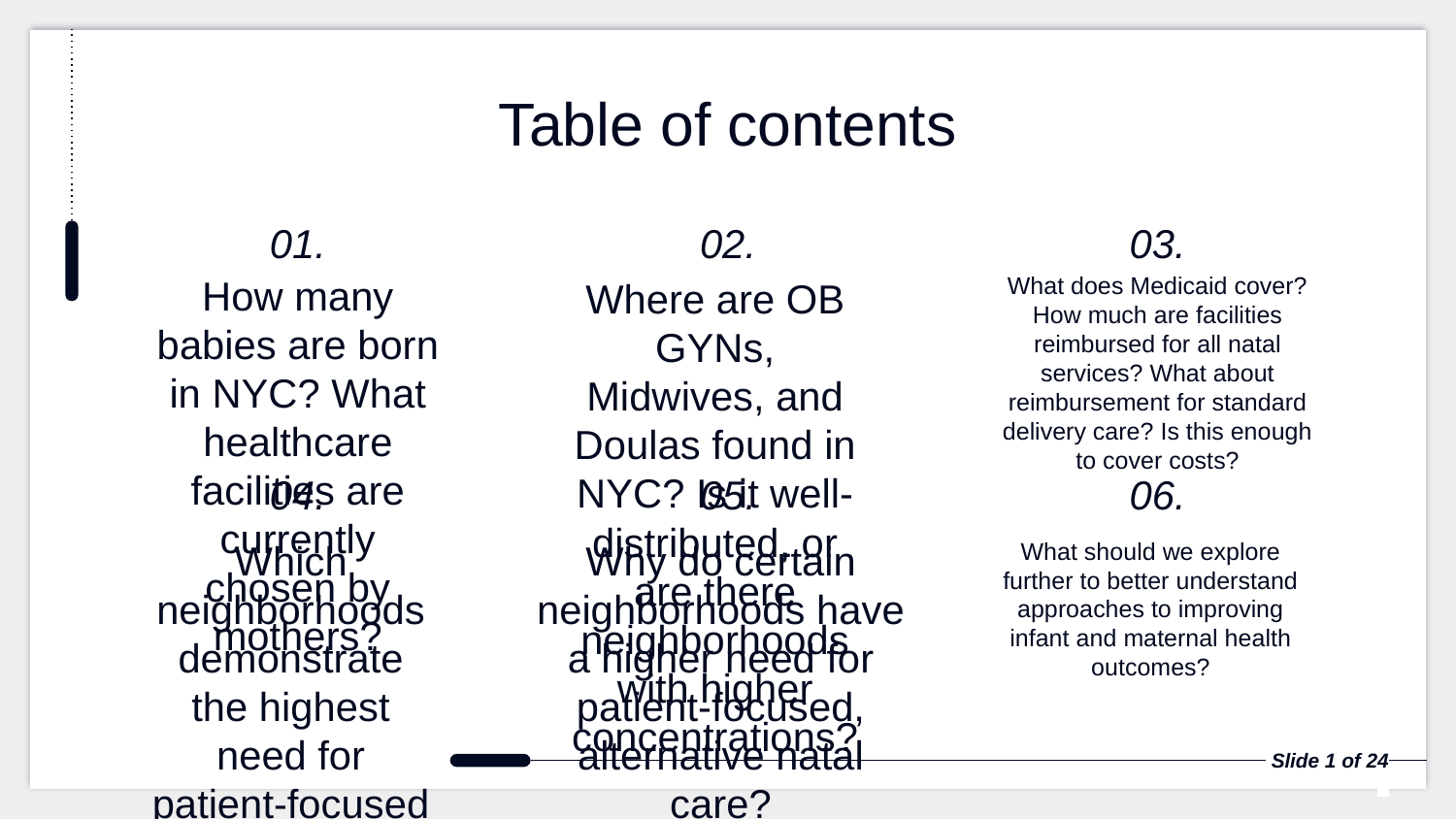

# Table of contents
01.
02.
03.
What does Medicaid cover? How much are facilities reimbursed for all natal services? What about reimbursement for standard delivery care? Is this enough to cover costs?
How many babies are born in NYC? What healthcare facilities are currently chosen by mothers?
Where are OB GYNs, Midwives, and Doulas found in NYC? Is it well-distributed, or are there neighborhoods with higher concentrations?
04.
05.
06.
Which neighborhoods demonstrate the highest need for patient-focused alternative natal care? How is this measured?
Why do certain neighborhoods have a higher need for patient-focused, alternative natal care?
Are there any alternative natal care providers in NYC?

What should we explore further to better understand approaches to improving infant and maternal health outcomes?
 Slide 1 of 24